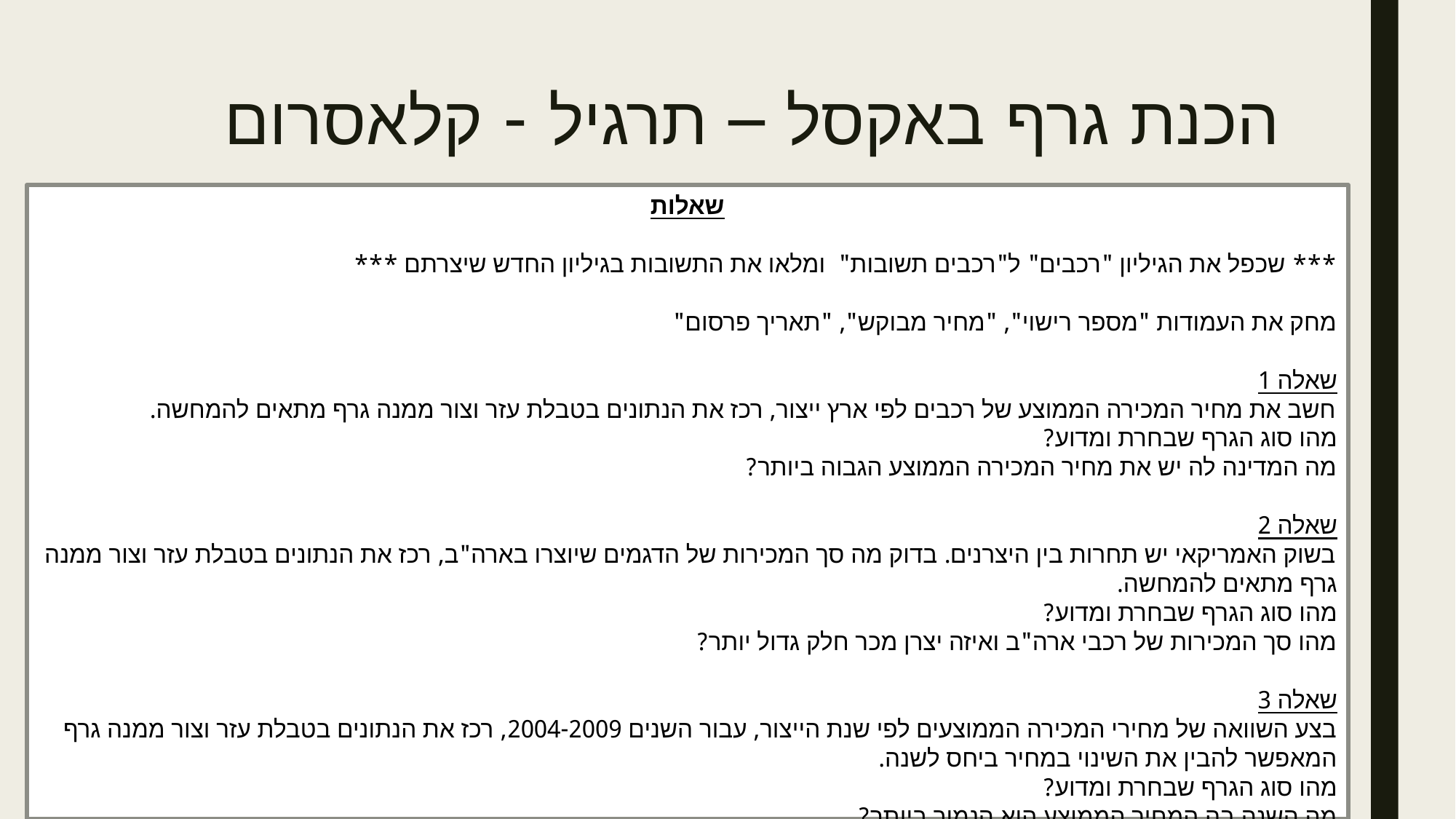

# הכנת גרף באקסל – תרגיל - קלאסרום
שאלות

*** שכפל את הגיליון "רכבים" ל"רכבים תשובות"  ומלאו את התשובות בגיליון החדש שיצרתם ***

מחק את העמודות "מספר רישוי", "מחיר מבוקש", "תאריך פרסום"

שאלה 1
חשב את מחיר המכירה הממוצע של רכבים לפי ארץ ייצור, רכז את הנתונים בטבלת עזר וצור ממנה גרף מתאים להמחשה.
מהו סוג הגרף שבחרת ומדוע?
מה המדינה לה יש את מחיר המכירה הממוצע הגבוה ביותר?

שאלה 2
בשוק האמריקאי יש תחרות בין היצרנים. בדוק מה סך המכירות של הדגמים שיוצרו בארה"ב, רכז את הנתונים בטבלת עזר וצור ממנה גרף מתאים להמחשה.
מהו סוג הגרף שבחרת ומדוע?
מהו סך המכירות של רכבי ארה"ב ואיזה יצרן מכר חלק גדול יותר?

שאלה 3
בצע השוואה של מחירי המכירה הממוצעים לפי שנת הייצור, עבור השנים 2004-2009, רכז את הנתונים בטבלת עזר וצור ממנה גרף המאפשר להבין את השינוי במחיר ביחס לשנה.
מהו סוג הגרף שבחרת ומדוע?
מה השנה בה המחיר הממוצע הוא הנמוך ביותר?